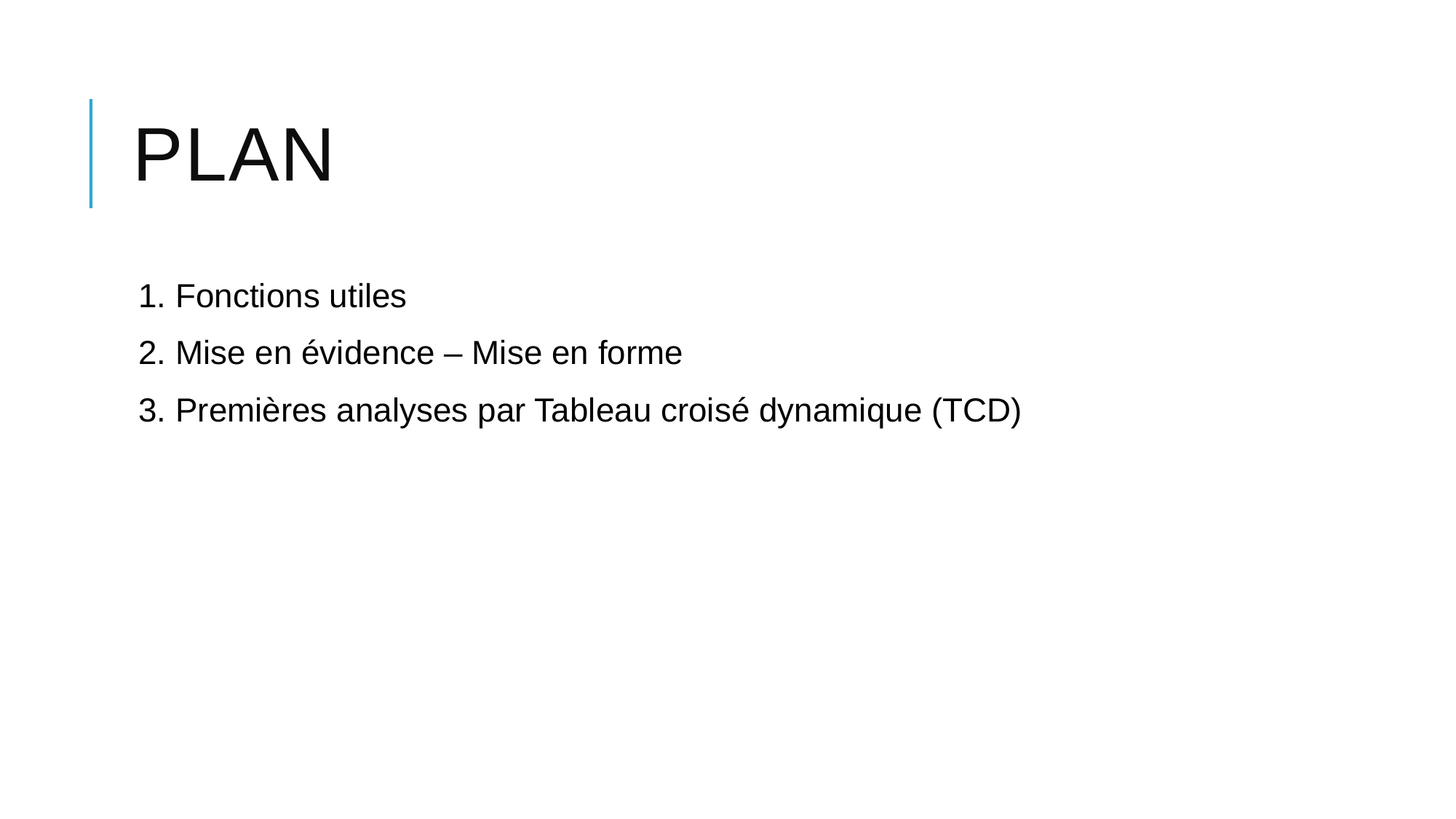

# plan
1. Fonctions utiles
2. Mise en évidence – Mise en forme
3. Premières analyses par Tableau croisé dynamique (TCD)